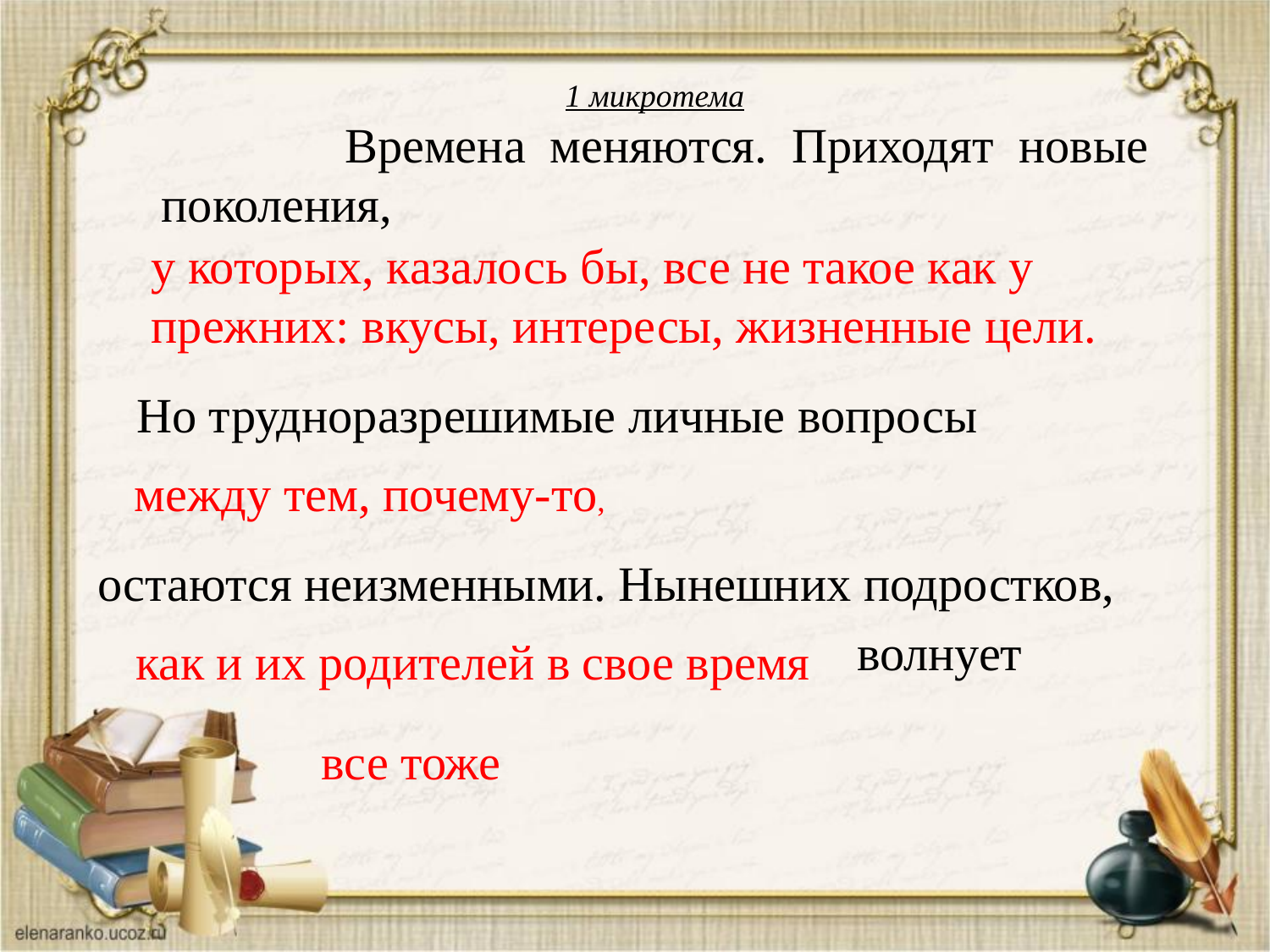

1 микротема
         Времена меняются. Приходят новые поколения,
у которых, казалось бы, все не такое как у прежних: вкусы, интересы, жизненные цели.
Но трудноразрешимые личные вопросы
между тем, почему-то,
остаются неизменными. Нынешних подростков,
волнует
как и их родителей в свое время
все тоже